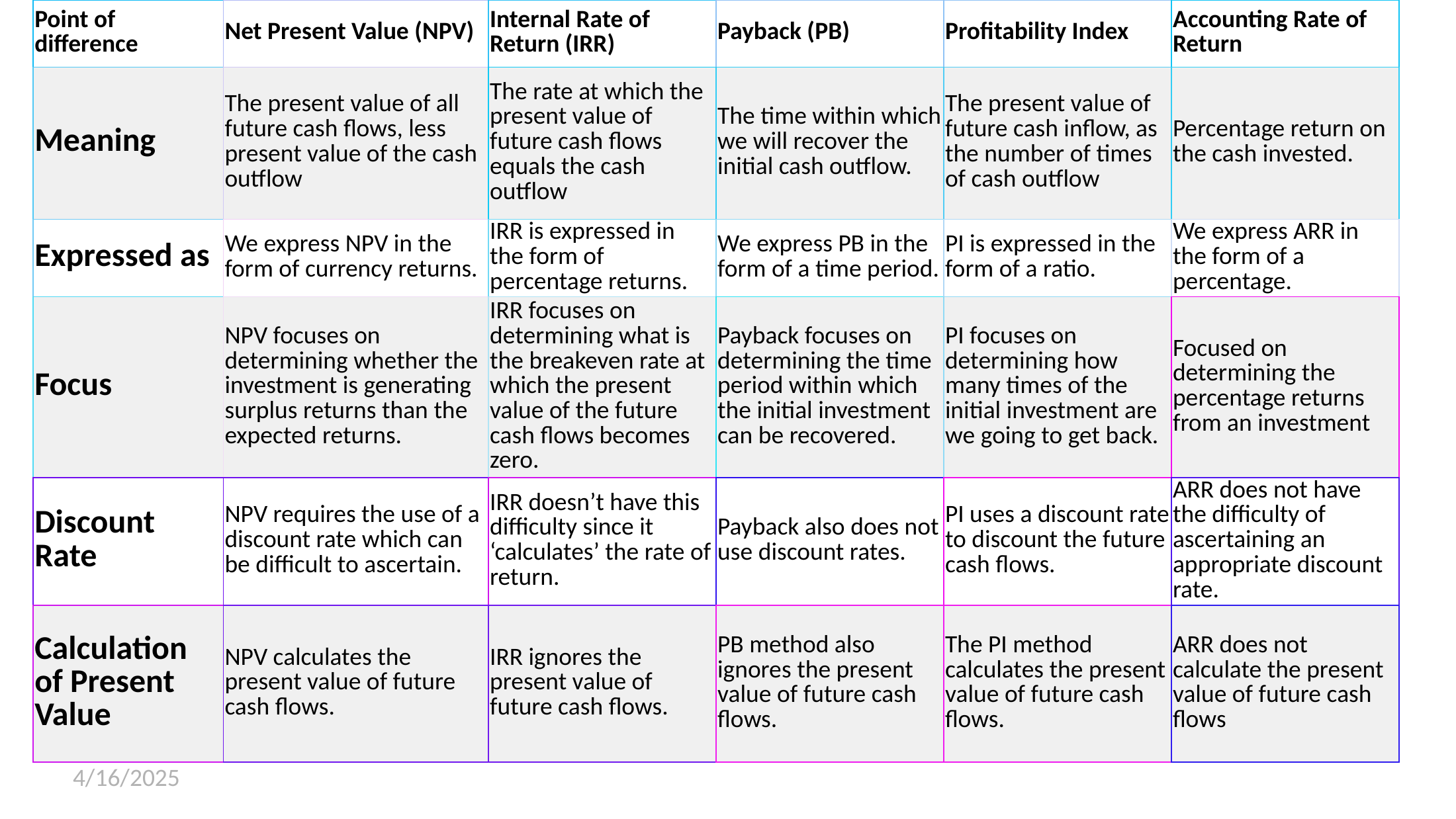

| Point of difference | Net Present Value (NPV) | Internal Rate of Return (IRR) | Payback (PB) | Profitability Index | Accounting Rate of Return |
| --- | --- | --- | --- | --- | --- |
| Meaning | The present value of all future cash flows, less present value of the cash outflow | The rate at which the present value of future cash flows equals the cash outflow | The time within which we will recover the initial cash outflow. | The present value of future cash inflow, as the number of times of cash outflow | Percentage return on the cash invested. |
| Expressed as | We express NPV in the form of currency returns. | IRR is expressed in the form of percentage returns. | We express PB in the form of a time period. | PI is expressed in the form of a ratio. | We express ARR in the form of a percentage. |
| Focus | NPV focuses on determining whether the investment is generating surplus returns than the expected returns. | IRR focuses on determining what is the breakeven rate at which the present value of the future cash flows becomes zero. | Payback focuses on determining the time period within which the initial investment can be recovered. | PI focuses on determining how many times of the initial investment are we going to get back. | Focused on determining the percentage returns from an investment |
| Discount Rate | NPV requires the use of a discount rate which can be difficult to ascertain. | IRR doesn’t have this difficulty since it ‘calculates’ the rate of return. | Payback also does not use discount rates. | PI uses a discount rate to discount the future cash flows. | ARR does not have the difficulty of ascertaining an appropriate discount rate. |
| Calculation of Present Value | NPV calculates the present value of future cash flows. | IRR ignores the present value of future cash flows. | PB method also ignores the present value of future cash flows. | The PI method calculates the present value of future cash flows. | ARR does not calculate the present value of future cash flows |

4/16/2025
39